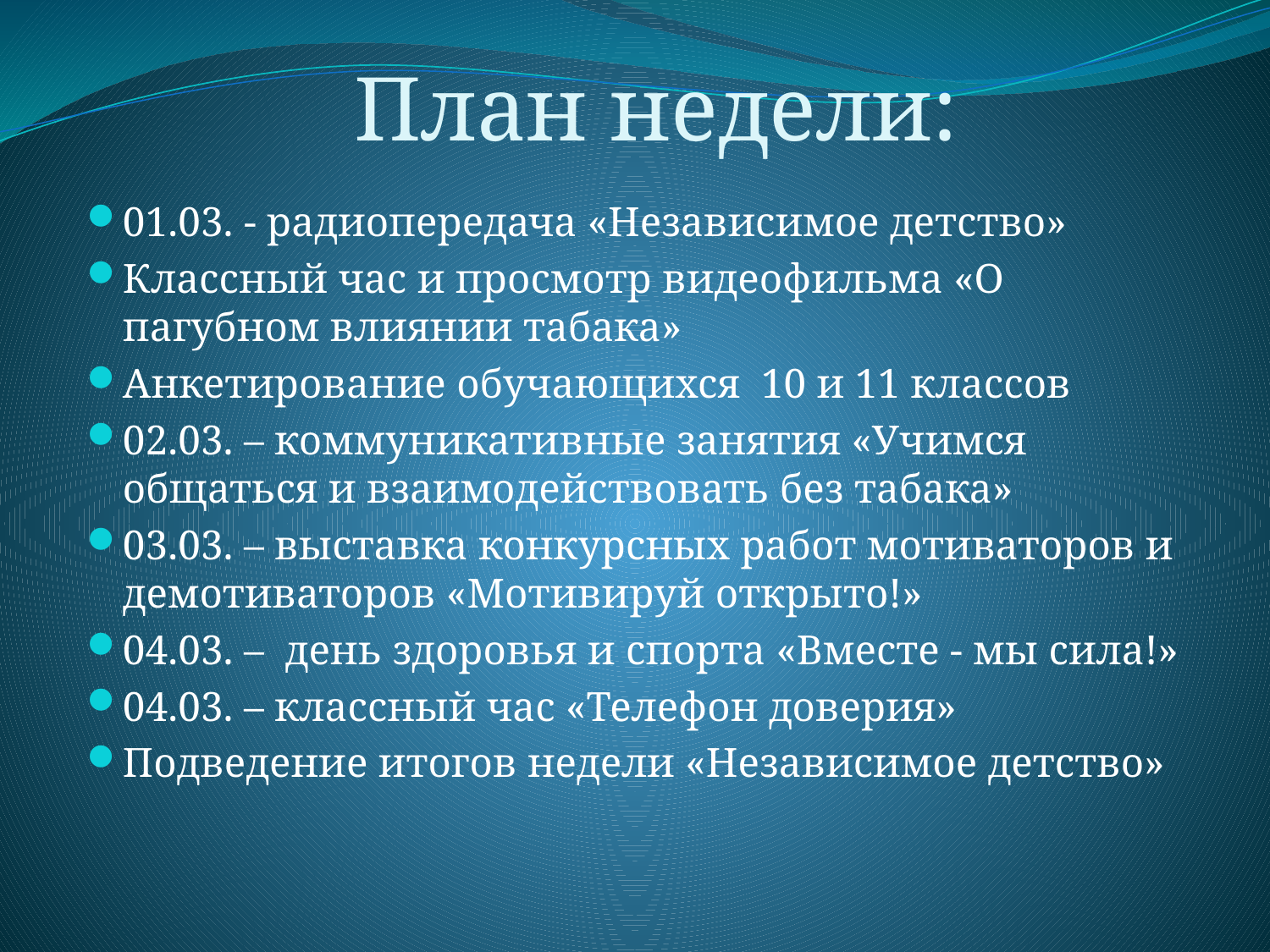

# План недели:
01.03. - радиопередача «Независимое детство»
Классный час и просмотр видеофильма «О пагубном влиянии табака»
Анкетирование обучающихся  10 и 11 классов
02.03. – коммуникативные занятия «Учимся общаться и взаимодействовать без табака»
03.03. – выставка конкурсных работ мотиваторов и демотиваторов «Мотивируй открыто!»
04.03. –  день здоровья и спорта «Вместе - мы сила!»
04.03. – классный час «Телефон доверия»
Подведение итогов недели «Независимое детство»